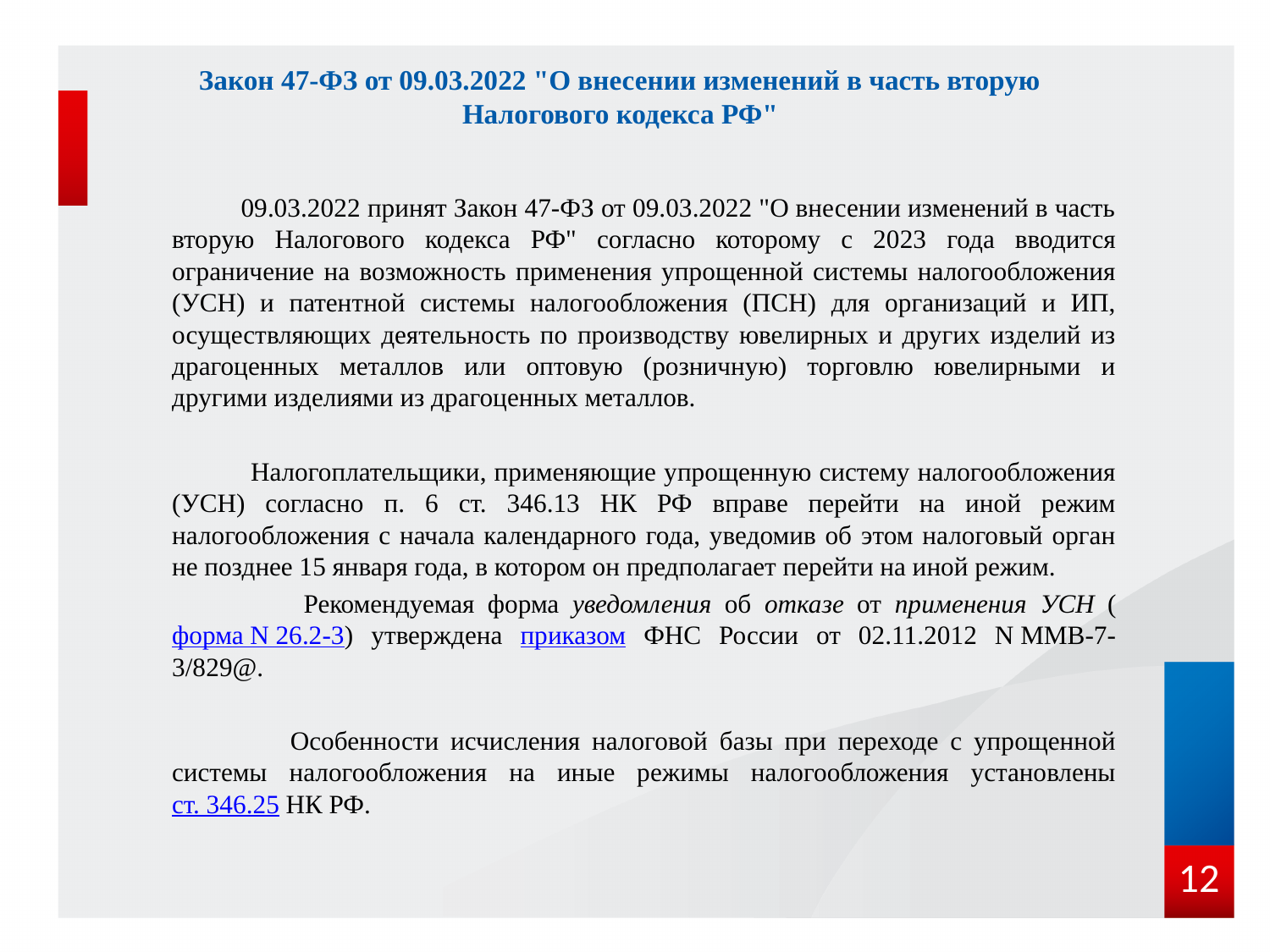

# Закон 47-ФЗ от 09.03.2022 "О внесении изменений в часть вторую Налогового кодекса РФ"

          09.03.2022 принят Закон 47-ФЗ от 09.03.2022 "О внесении изменений в часть вторую Налогового кодекса РФ" согласно которому с 2023 года вводится ограничение на возможность применения упрощенной системы налогообложения (УСН) и патентной системы налогообложения (ПСН) для организаций и ИП, осуществляющих деятельность по производству ювелирных и других изделий из драгоценных металлов или оптовую (розничную) торговлю ювелирными и другими изделиями из драгоценных металлов.

          Налогоплательщики, применяющие упрощенную систему налогообложения (УСН) согласно п. 6 ст. 346.13 НК РФ вправе перейти на иной режим налогообложения с начала календарного года, уведомив об этом налоговый орган не позднее 15 января года, в котором он предполагает перейти на иной режим.
          Рекомендуемая форма уведомления об отказе от применения УСН (форма N 26.2-3) утверждена приказом ФНС России от 02.11.2012 N ММВ-7-3/829@.

          Особенности исчисления налоговой базы при переходе с упрощенной системы налогообложения на иные режимы налогообложения установлены ст. 346.25 НК РФ.
12